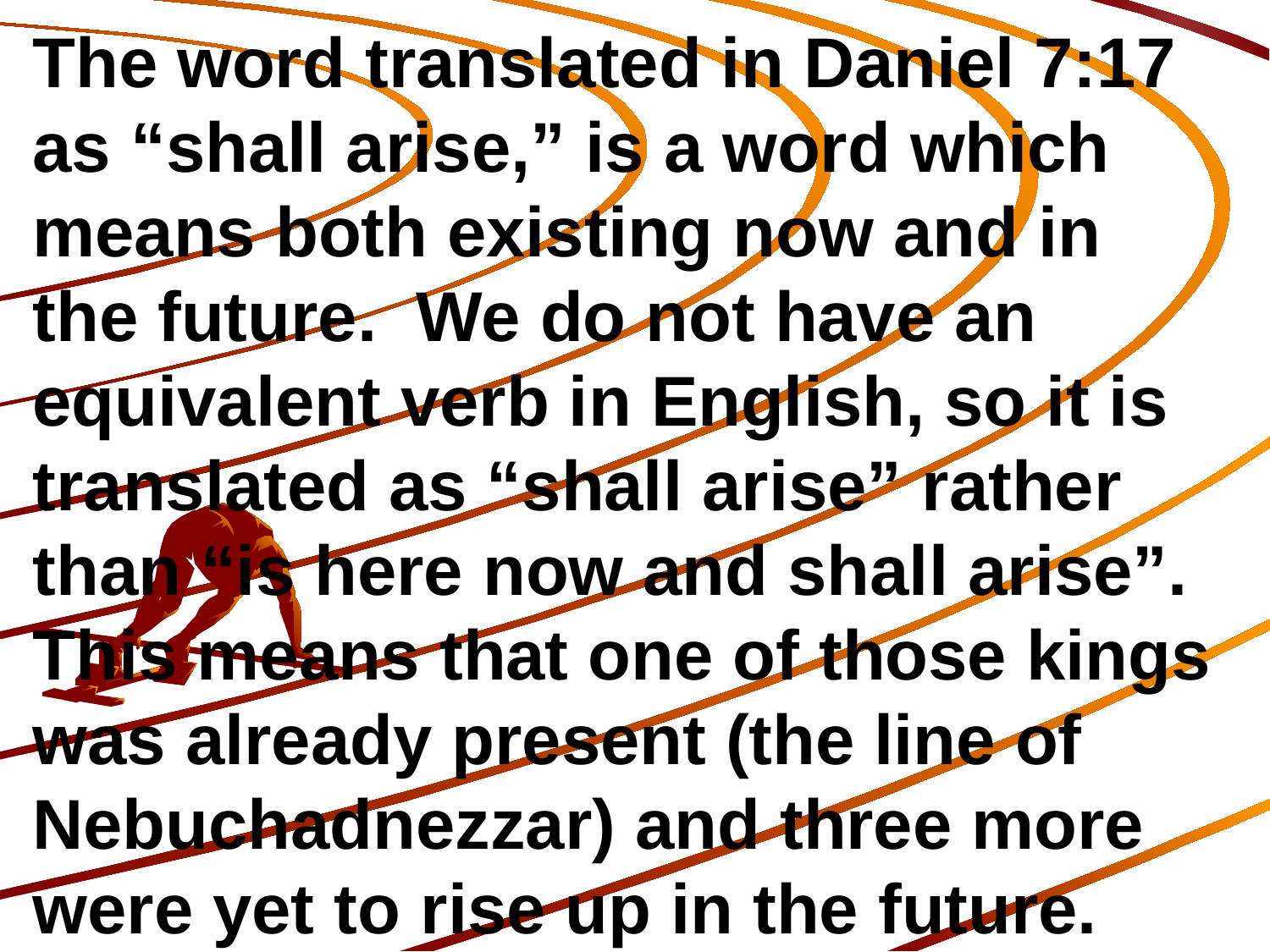

The word translated in Daniel 7:17 as “shall arise,” is a word which means both existing now and in the future.  We do not have an equivalent verb in English, so it is translated as “shall arise” rather than “is here now and shall arise”.  This means that one of those kings was already present (the line of Nebuchadnezzar) and three more were yet to rise up in the future.
151